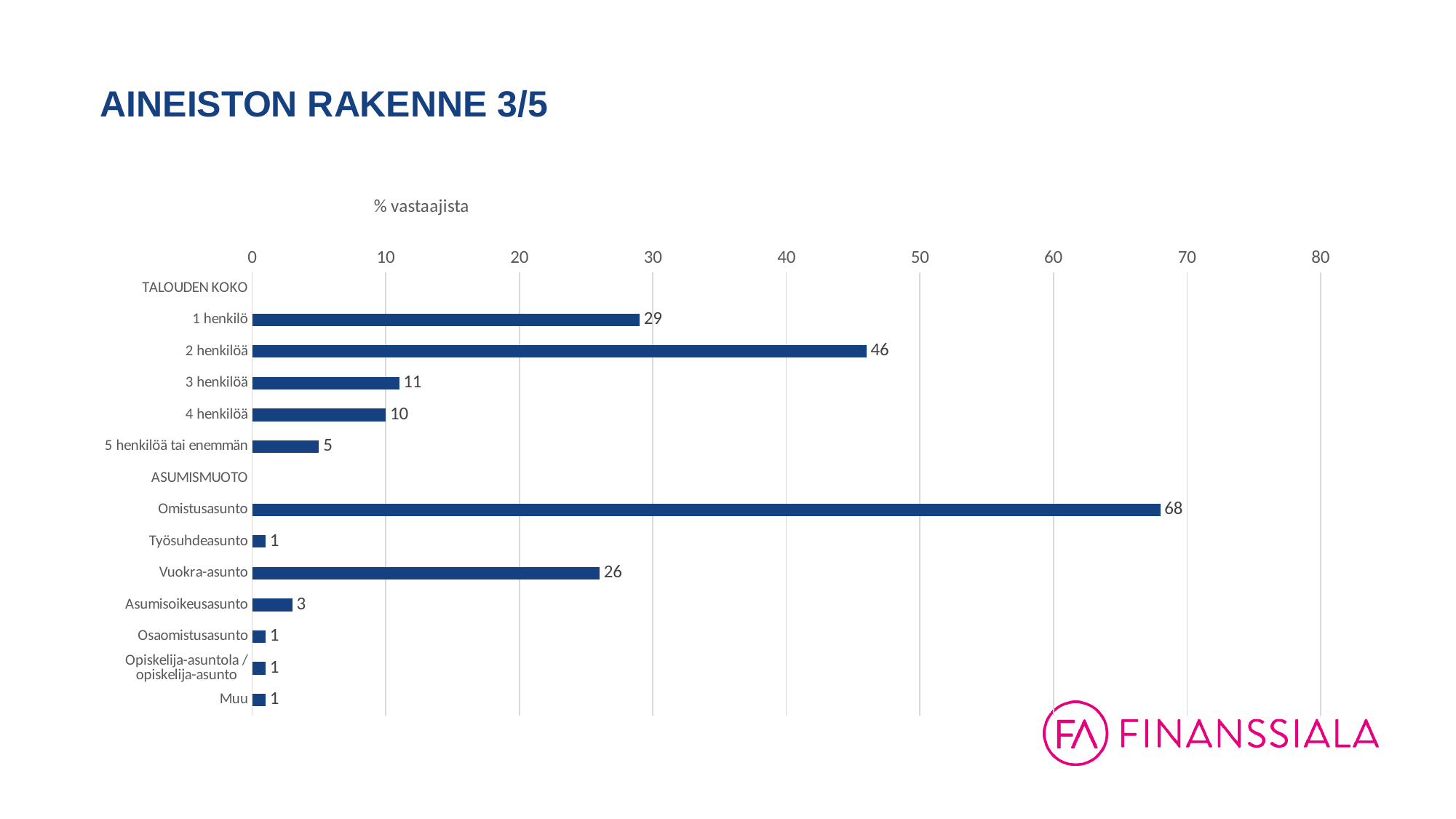

# AINEISTON RAKENNE 3/5

### Chart: % vastaajista

| Category | Kyllä |
|---|---|
| TALOUDEN KOKO | None |
| 1 henkilö | 29.0 |
| 2 henkilöä | 46.0 |
| 3 henkilöä | 11.0 |
| 4 henkilöä | 10.0 |
| 5 henkilöä tai enemmän | 5.0 |
| ASUMISMUOTO | None |
| Omistusasunto | 68.0 |
| Työsuhdeasunto | 1.0 |
| Vuokra-asunto | 26.0 |
| Asumisoikeusasunto | 3.0 |
| Osaomistusasunto | 1.0 |
| Opiskelija-asuntola / opiskelija-asunto | 1.0 |
| Muu | 1.0 |